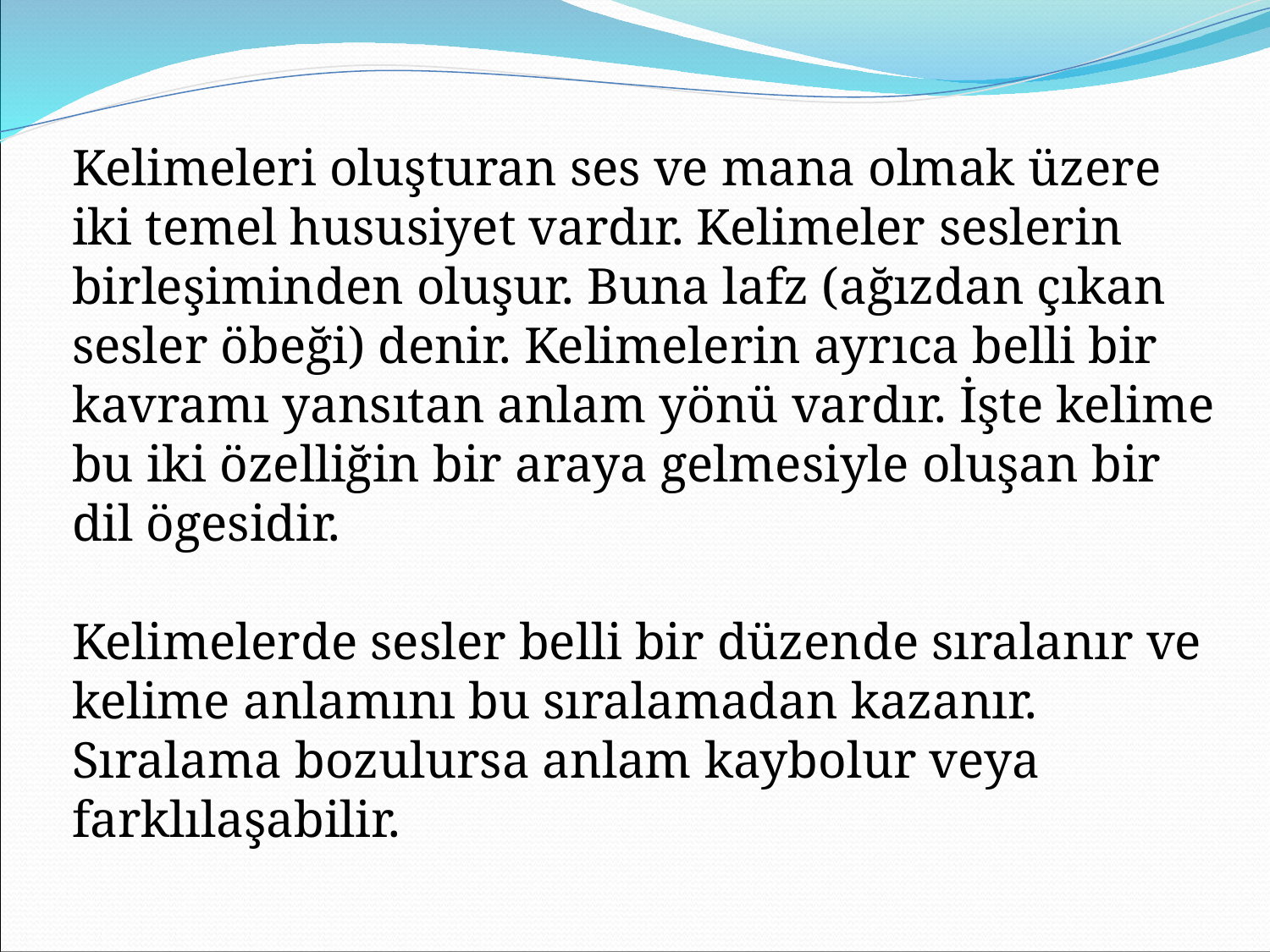

Kelimeleri oluşturan ses ve mana olmak üzere iki temel hususiyet vardır. Kelimeler seslerin birleşiminden oluşur. Buna lafz (ağızdan çıkan sesler öbeği) denir. Kelimelerin ayrıca belli bir kavramı yansıtan anlam yönü vardır. İşte kelime bu iki özelliğin bir araya gelmesiyle oluşan bir dil ögesidir.

Kelimelerde sesler belli bir düzende sıralanır ve kelime anlamını bu sıralamadan kazanır. Sıralama bozulursa anlam kaybolur veya farklılaşabilir.